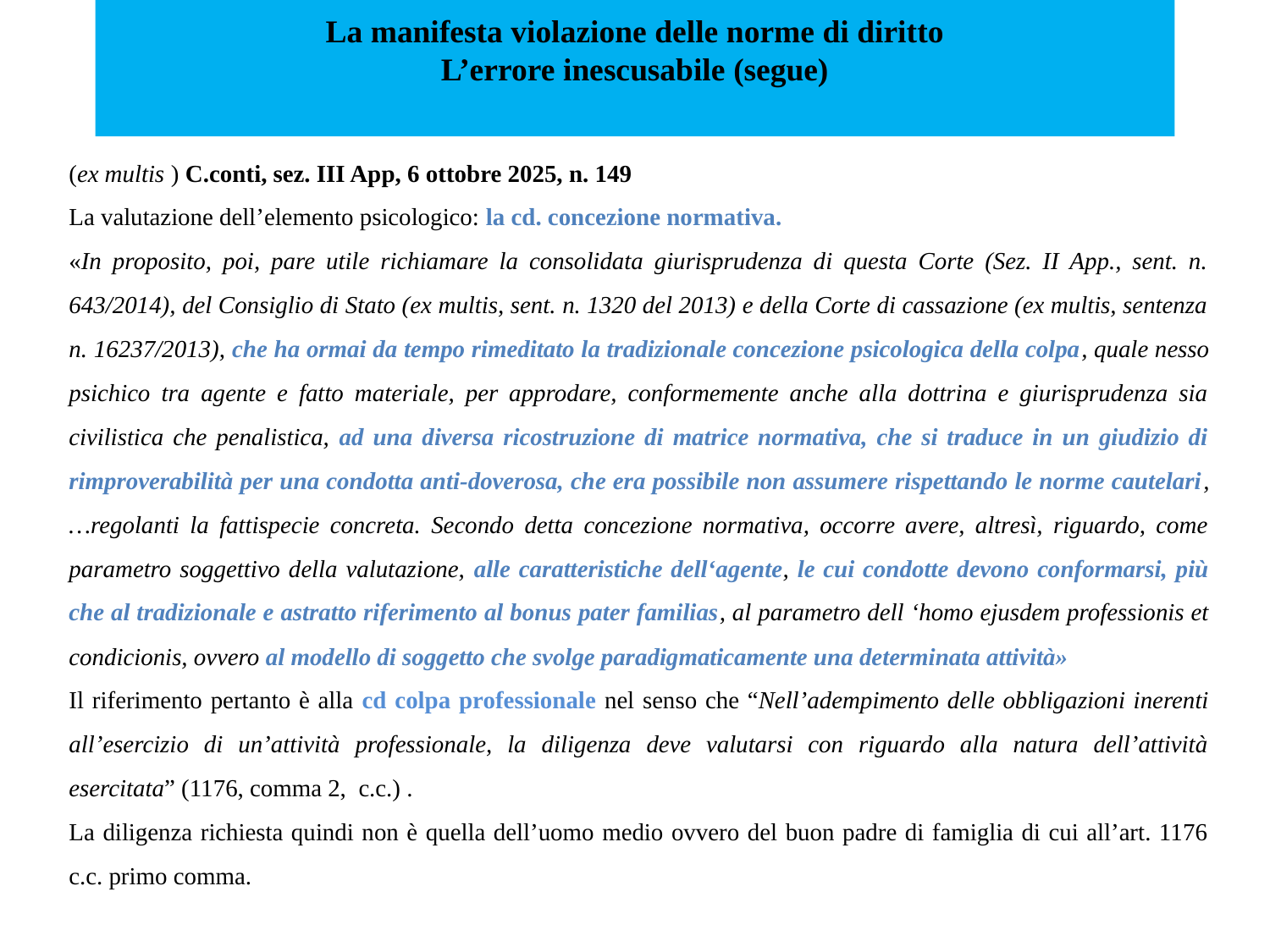

# La manifesta violazione delle norme di diritto L’errore inescusabile (segue)
(ex multis ) C.conti, sez. III App, 6 ottobre 2025, n. 149
La valutazione dell’elemento psicologico: la cd. concezione normativa.
«In proposito, poi, pare utile richiamare la consolidata giurisprudenza di questa Corte (Sez. II App., sent. n. 643/2014), del Consiglio di Stato (ex multis, sent. n. 1320 del 2013) e della Corte di cassazione (ex multis, sentenza n. 16237/2013), che ha ormai da tempo rimeditato la tradizionale concezione psicologica della colpa, quale nesso psichico tra agente e fatto materiale, per approdare, conformemente anche alla dottrina e giurisprudenza sia civilistica che penalistica, ad una diversa ricostruzione di matrice normativa, che si traduce in un giudizio di rimproverabilità per una condotta anti-doverosa, che era possibile non assumere rispettando le norme cautelari, …regolanti la fattispecie concreta. Secondo detta concezione normativa, occorre avere, altresì, riguardo, come parametro soggettivo della valutazione, alle caratteristiche dell‘agente, le cui condotte devono conformarsi, più che al tradizionale e astratto riferimento al bonus pater familias, al parametro dell ‘homo ejusdem professionis et condicionis, ovvero al modello di soggetto che svolge paradigmaticamente una determinata attività»
Il riferimento pertanto è alla cd colpa professionale nel senso che “Nell’adempimento delle obbligazioni inerenti all’esercizio di un’attività professionale, la diligenza deve valutarsi con riguardo alla natura dell’attività esercitata” (1176, comma 2,  c.c.) .
La diligenza richiesta quindi non è quella dell’uomo medio ovvero del buon padre di famiglia di cui all’art. 1176 c.c. primo comma.